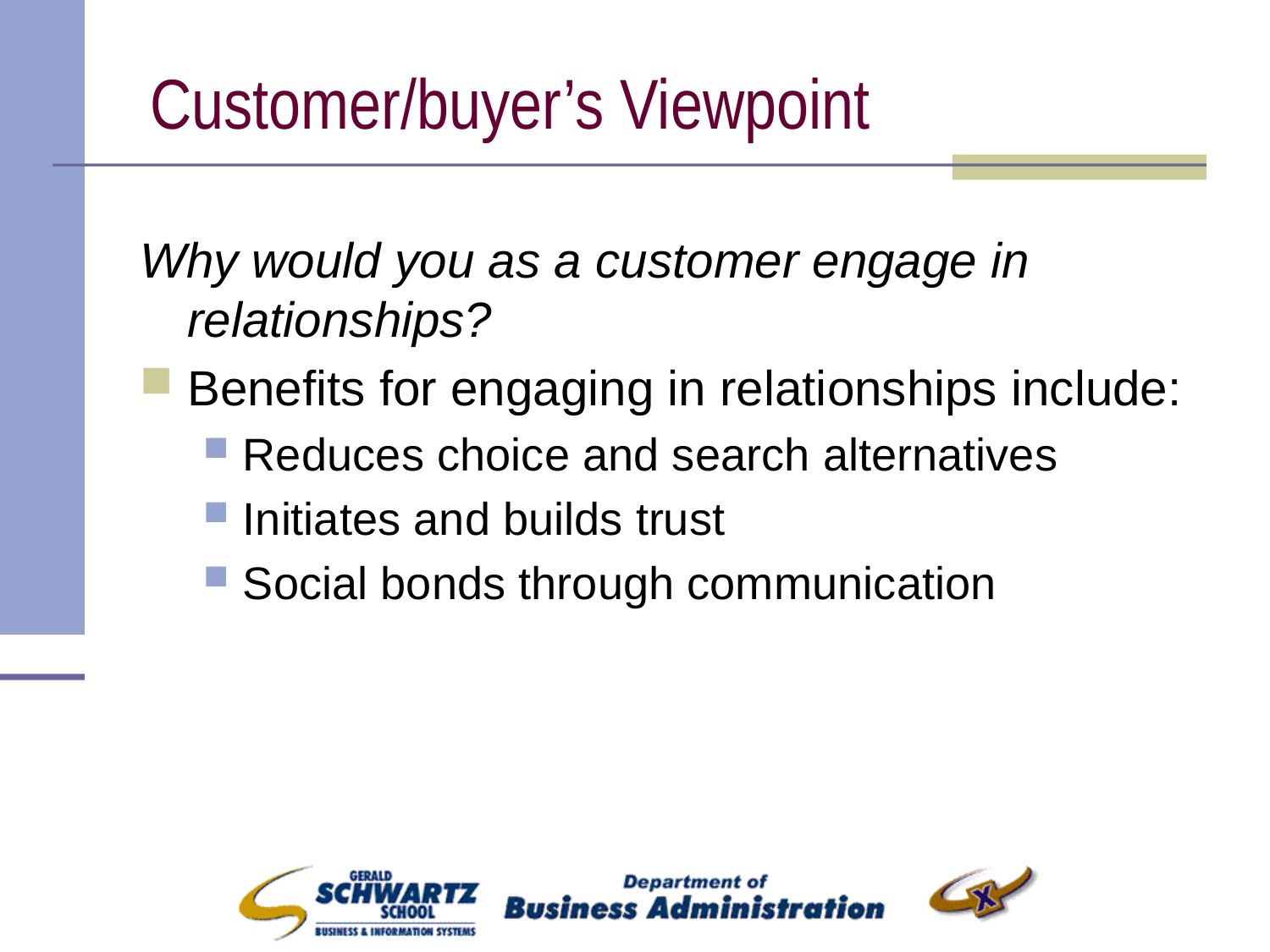

# Customer/buyer’s Viewpoint
Why would you as a customer engage in relationships?
Benefits for engaging in relationships include:
Reduces choice and search alternatives
Initiates and builds trust
Social bonds through communication